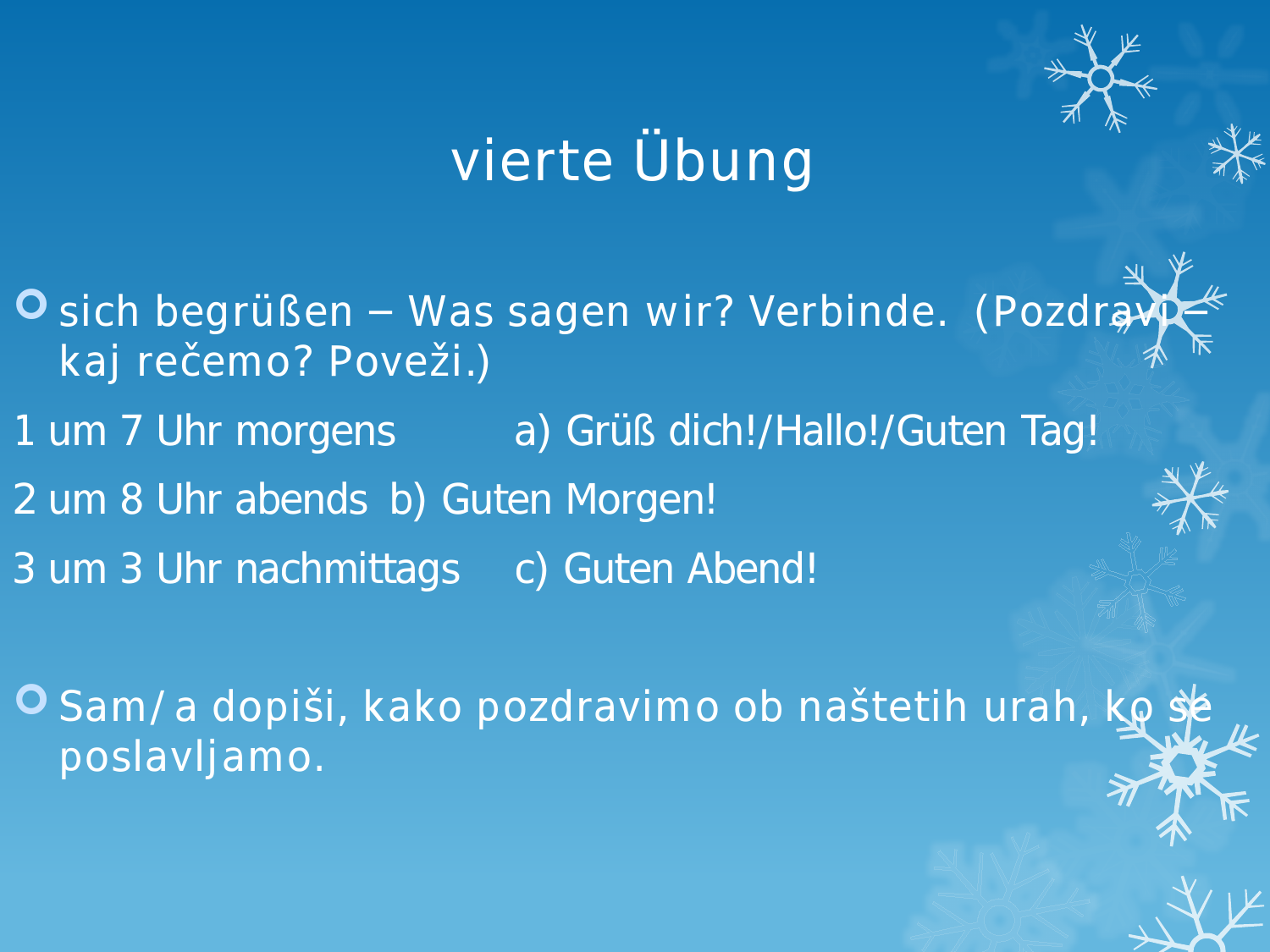

# vierte Übung
sich begrüßen – Was sagen wir? Verbinde.  (Pozdravi – kaj rečemo? Poveži.)
1 um 7 Uhr morgens				a) Grüß dich!/Hallo!/Guten Tag!
2 um 8 Uhr abends					b) Guten Morgen!
3 um 3 Uhr nachmittags			c) Guten Abend!

Sam/a dopiši, kako pozdravimo ob naštetih urah, ko se poslavljamo.